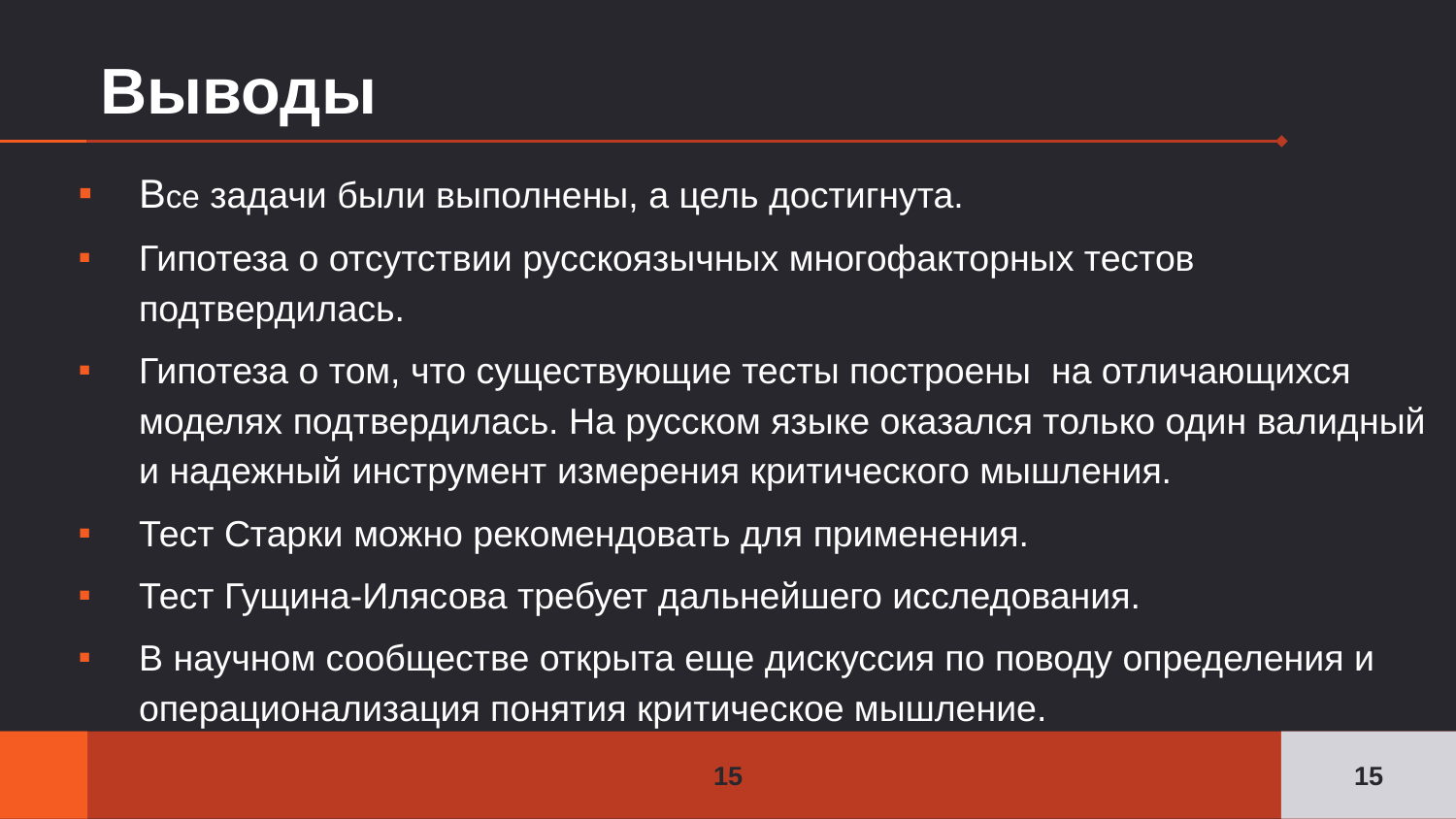

# Выводы
Все задачи были выполнены, а цель достигнута.
Гипотеза о отсутствии русскоязычных многофакторных тестов подтвердилась.
Гипотеза о том, что существующие тесты построены  на отличающихся моделях подтвердилась. На русском языке оказался только один валидный и надежный инструмент измерения критического мышления.
Тест Старки можно рекомендовать для применения.
Тест Гущина-Илясова требует дальнейшего исследования.
В научном сообществе открыта еще дискуссия по поводу определения и операционализация понятия критическое мышление.
15
15